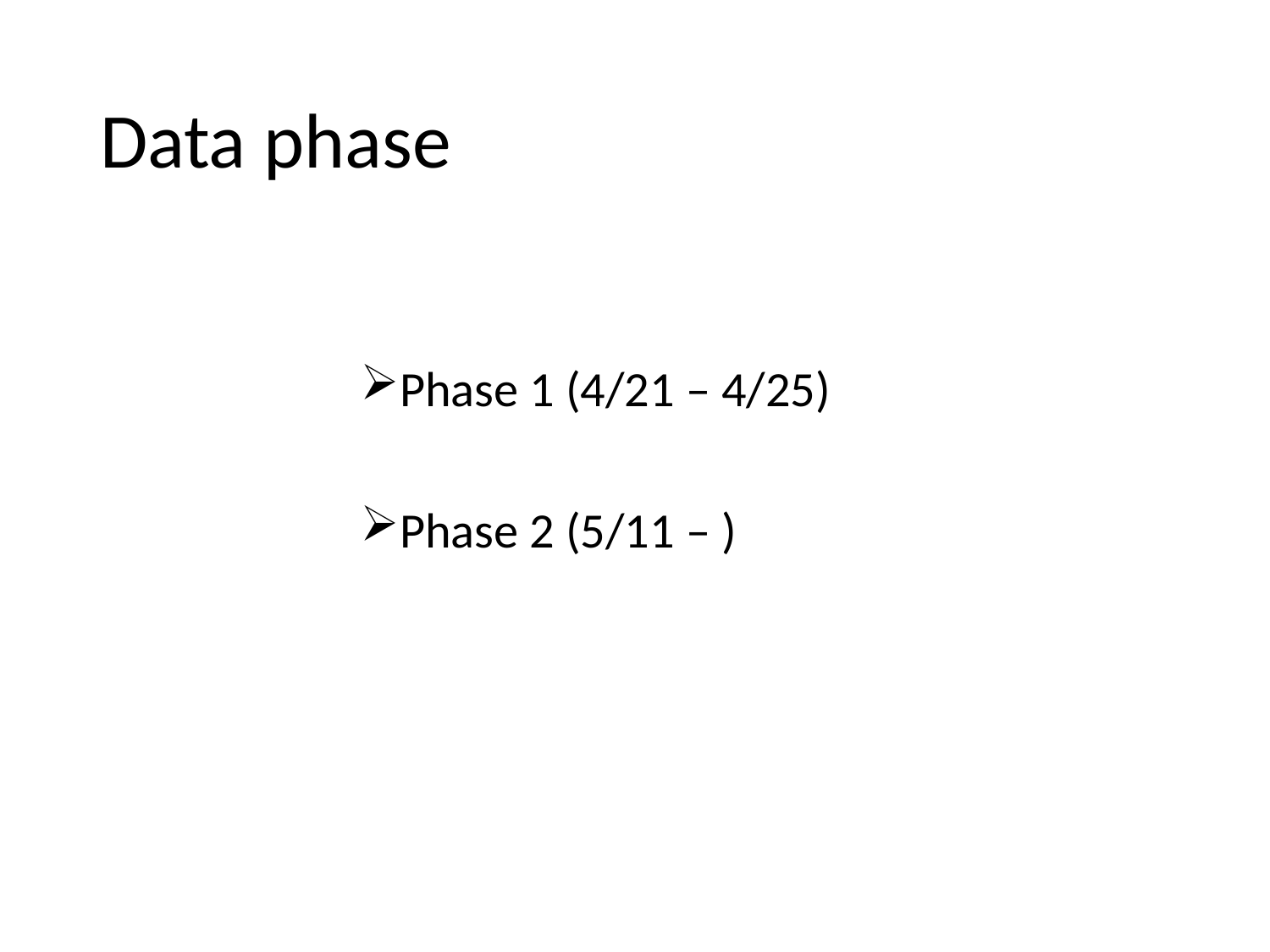

# Data phase
Phase 1 (4/21 – 4/25)

Phase 2 (5/11 – )